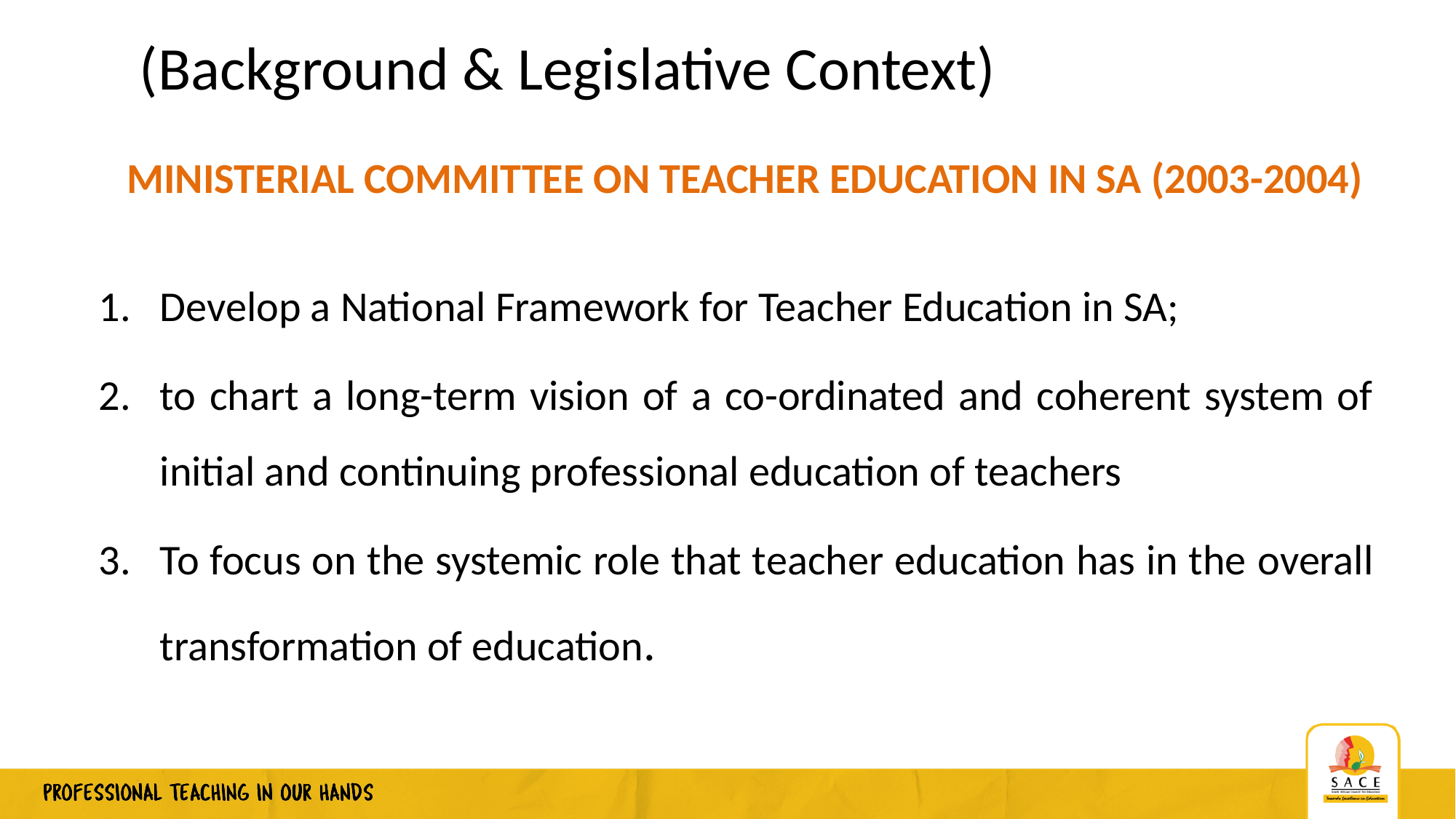

(Background & Legislative Context)
MINISTERIAL COMMITTEE ON TEACHER EDUCATION IN SA (2003-2004)
Develop a National Framework for Teacher Education in SA;
to chart a long-term vision of a co-ordinated and coherent system of initial and continuing professional education of teachers
To focus on the systemic role that teacher education has in the overall transformation of education.